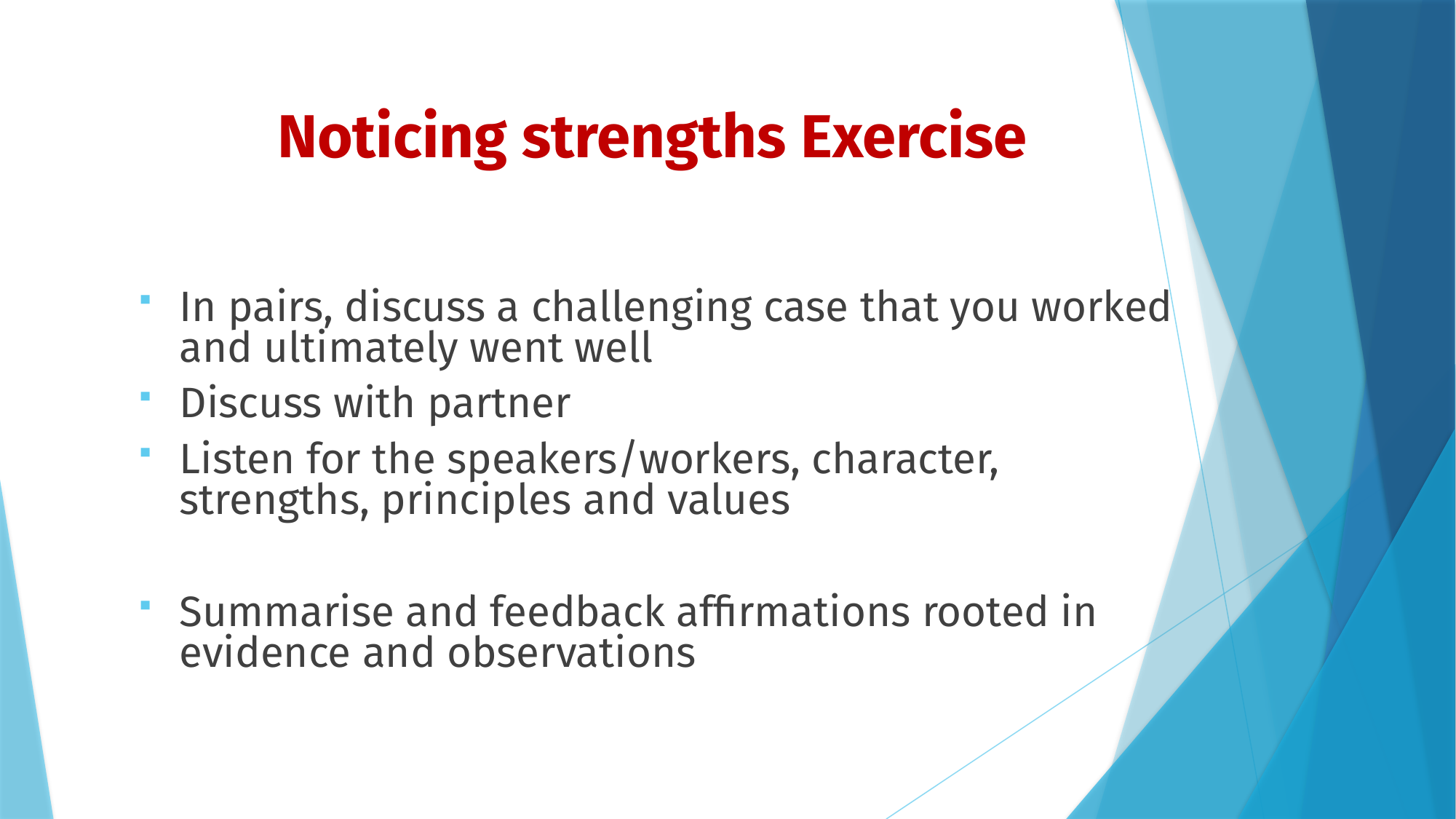

# Noticing strengths Exercise
In pairs, discuss a challenging case that you worked and ultimately went well
Discuss with partner
Listen for the speakers/workers, character, strengths, principles and values

Summarise and feedback affirmations rooted in evidence and observations